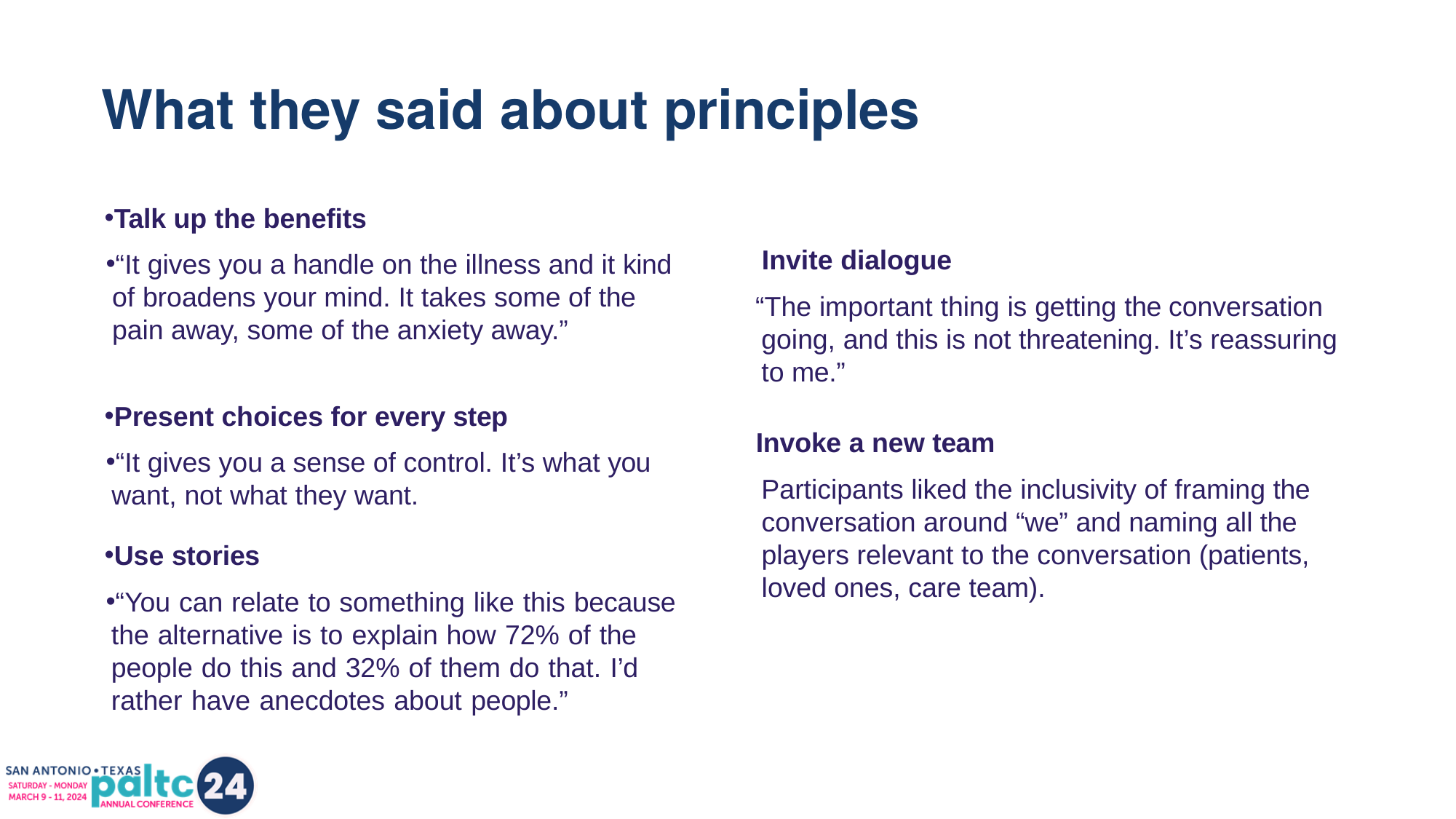

# What they said about principles
Talk up the benefits
“It gives you a handle on the illness and it kind of broadens your mind. It takes some of the pain away, some of the anxiety away.”

Present choices for every step
“It gives you a sense of control. It’s what you want, not what they want.
Use stories
“You can relate to something like this because the alternative is to explain how 72% of the people do this and 32% of them do that. I’d rather have anecdotes about people.”
Invite dialogue
“The important thing is getting the conversation going, and this is not threatening. It’s reassuring to me.”

Invoke a new team
Participants liked the inclusivity of framing the conversation around “we” and naming all the players relevant to the conversation (patients, loved ones, care team).